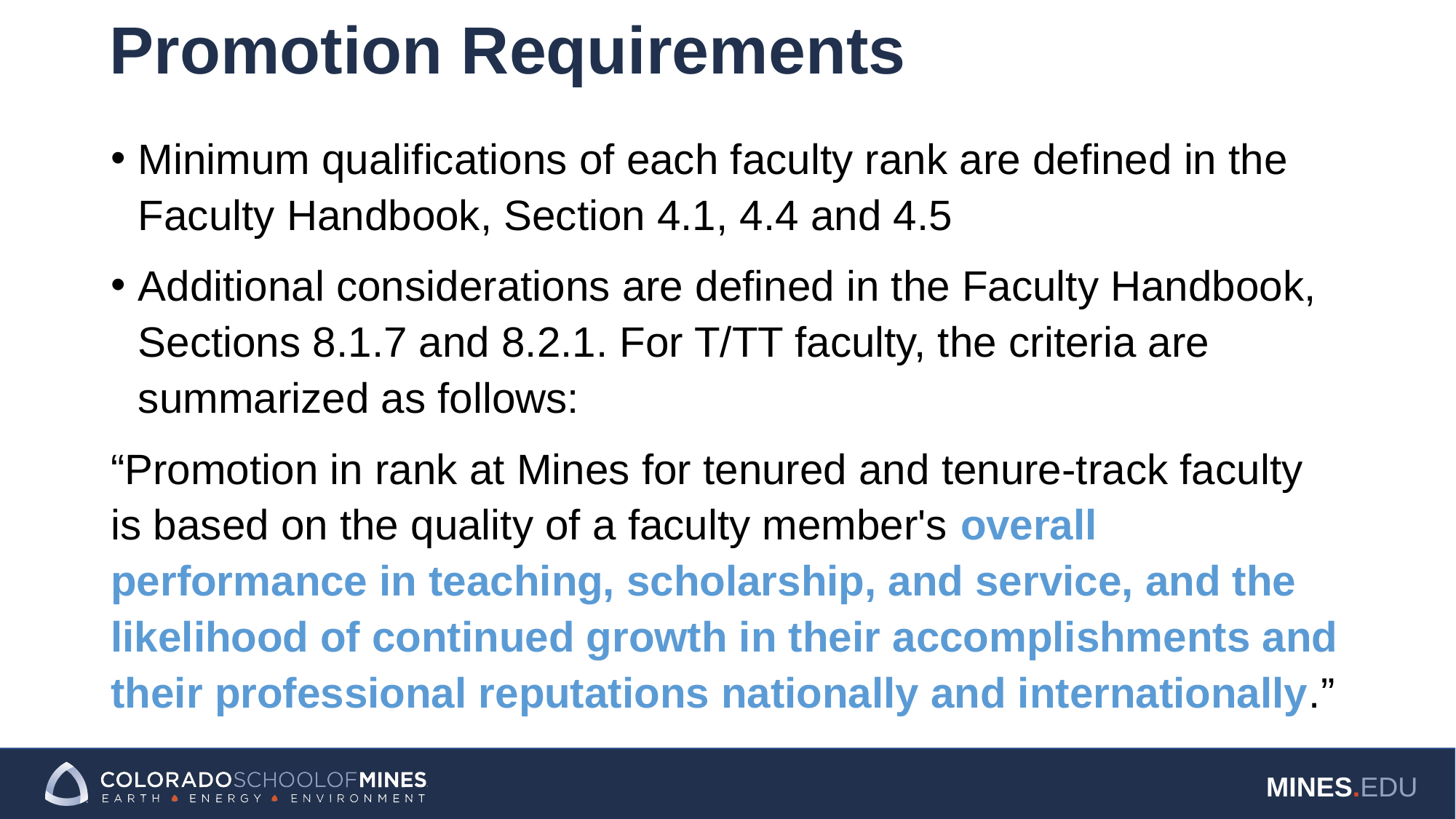

# Promotion Requirements
Minimum qualifications of each faculty rank are defined in the Faculty Handbook, Section 4.1, 4.4 and 4.5
Additional considerations are defined in the Faculty Handbook, Sections 8.1.7 and 8.2.1. For T/TT faculty, the criteria are summarized as follows:
“Promotion in rank at Mines for tenured and tenure-track faculty is based on the quality of a faculty member's overall performance in teaching, scholarship, and service, and the likelihood of continued growth in their accomplishments and their professional reputations nationally and internationally.”